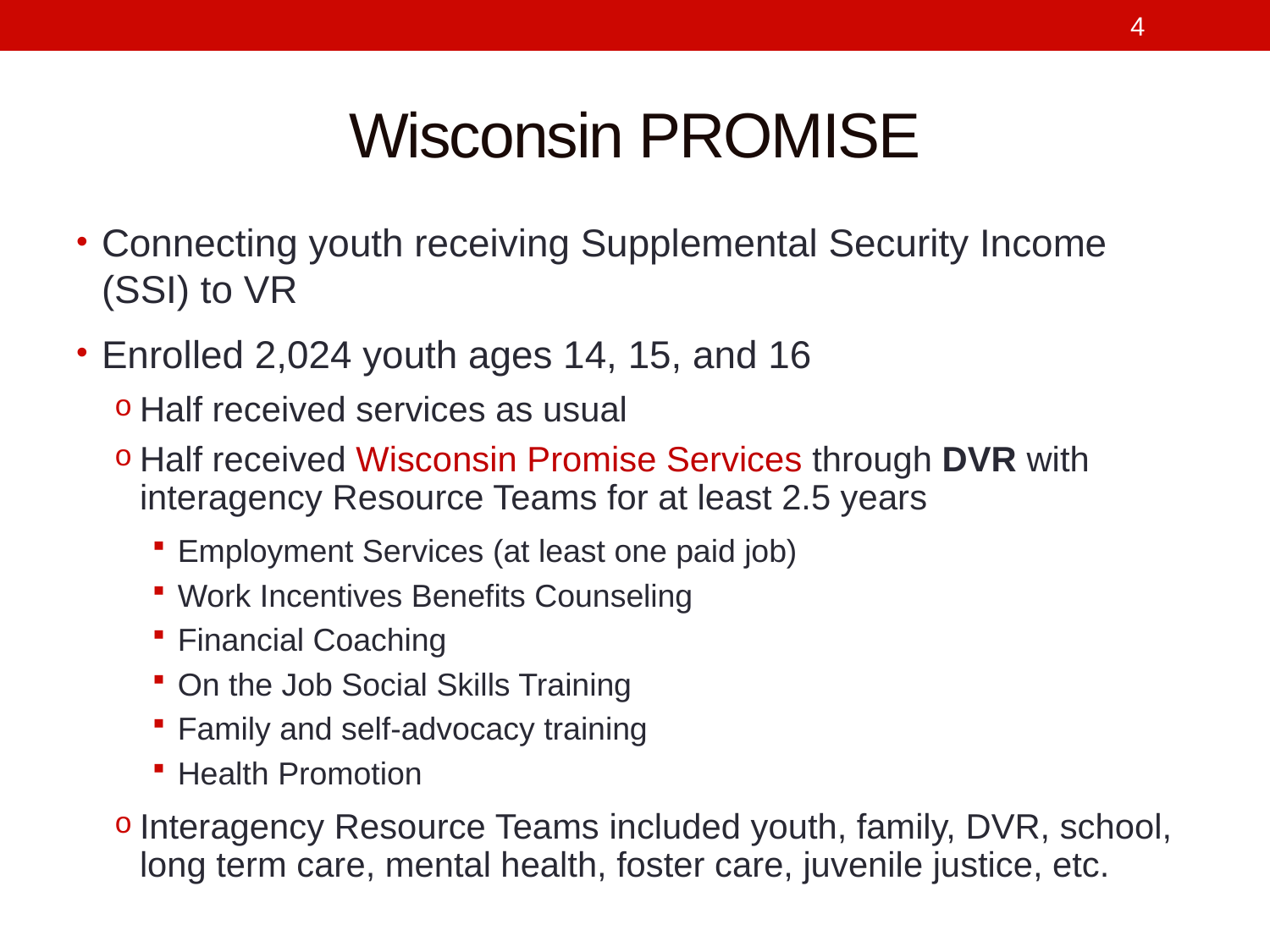

# Wisconsin PROMISE
Connecting youth receiving Supplemental Security Income (SSI) to VR
Enrolled 2,024 youth ages 14, 15, and 16
Half received services as usual
Half received Wisconsin Promise Services through DVR with interagency Resource Teams for at least 2.5 years
Employment Services (at least one paid job)
Work Incentives Benefits Counseling
Financial Coaching
On the Job Social Skills Training
Family and self-advocacy training
Health Promotion
Interagency Resource Teams included youth, family, DVR, school, long term care, mental health, foster care, juvenile justice, etc.